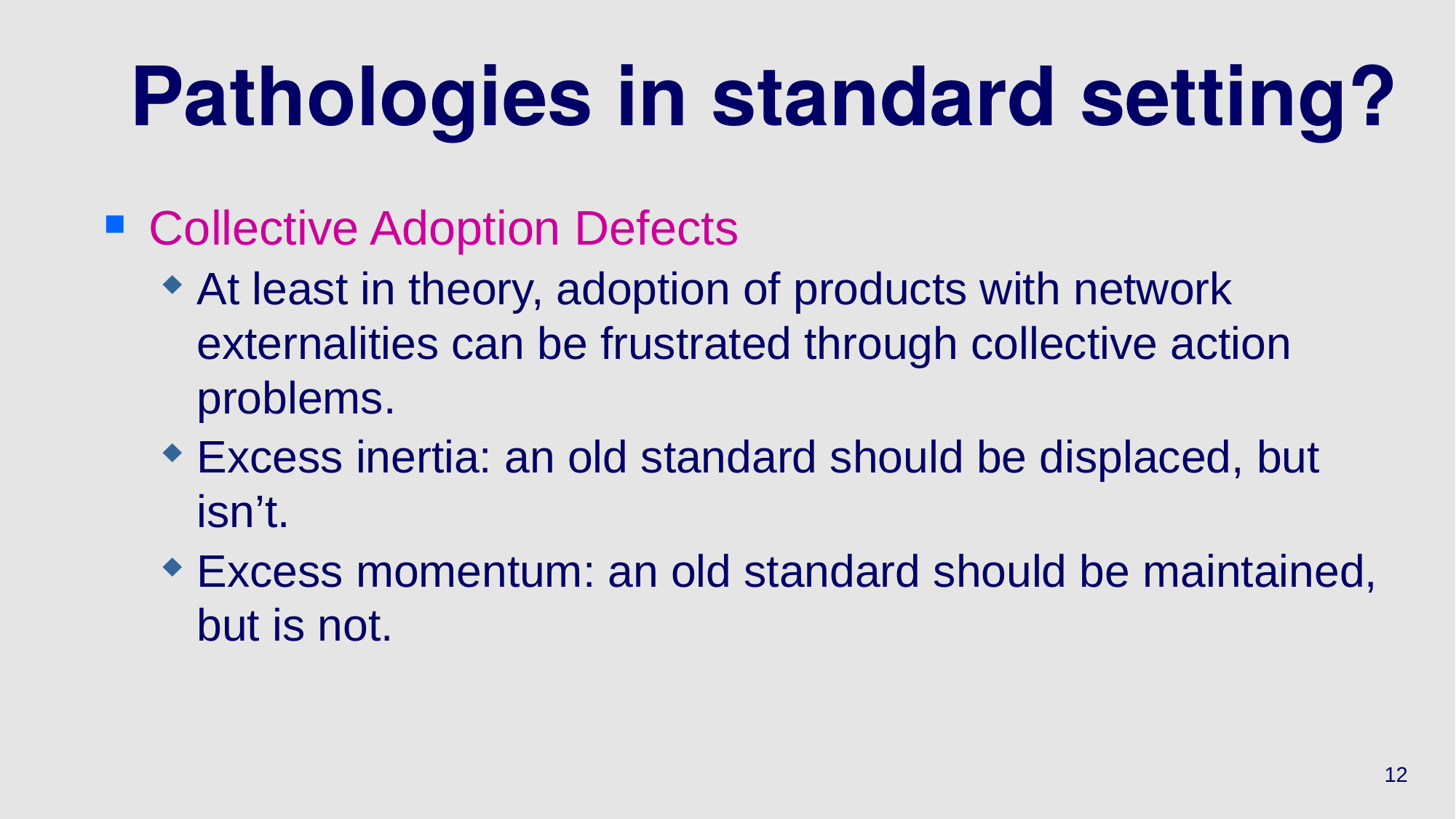

# Pathologies in standard setting?
Collective Adoption Defects
At least in theory, adoption of products with network externalities can be frustrated through collective action problems.
Excess inertia: an old standard should be displaced, but isn’t.
Excess momentum: an old standard should be maintained, but is not.
12